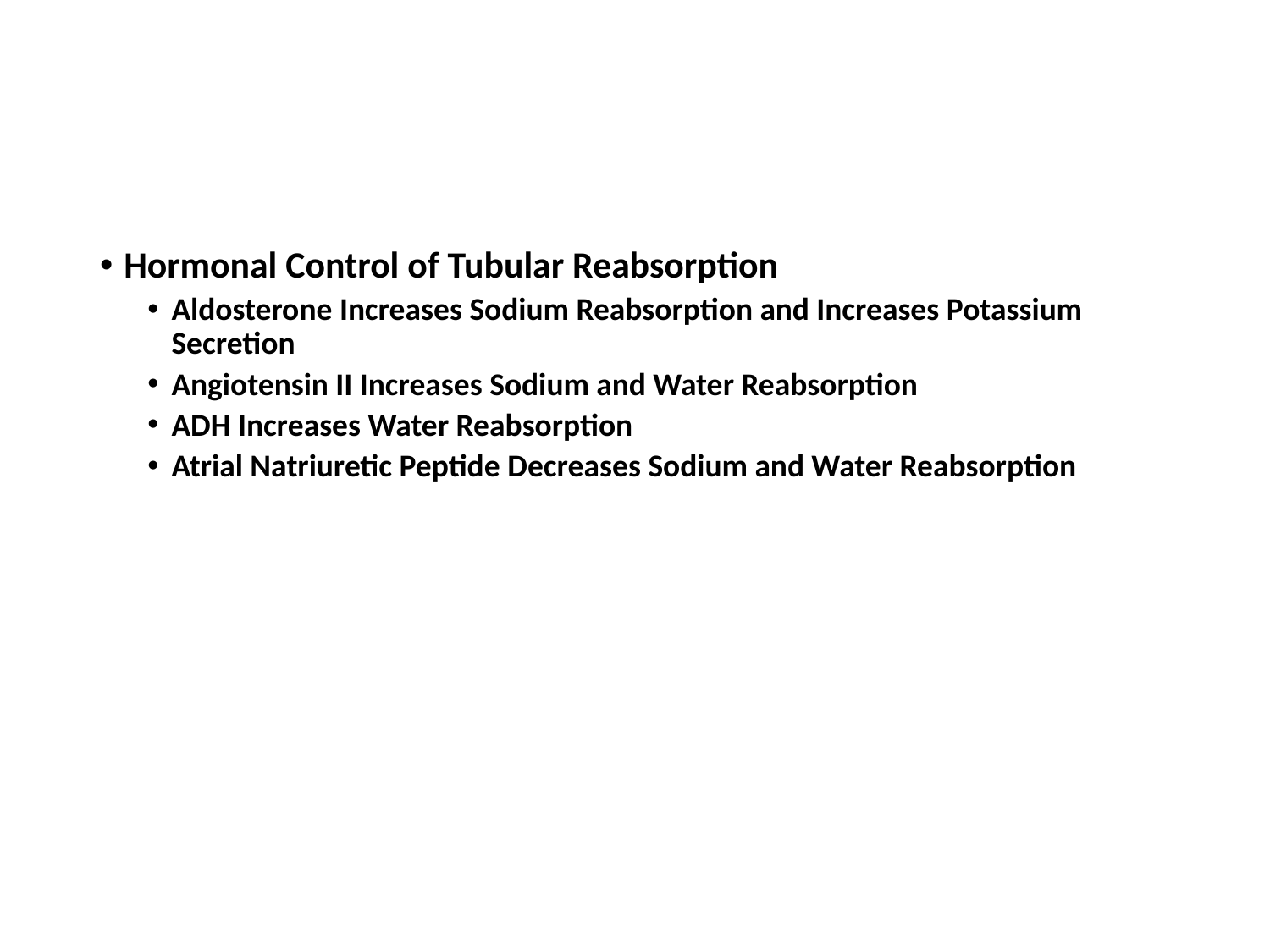

Hormonal Control of Tubular Reabsorption
Aldosterone Increases Sodium Reabsorption and Increases Potassium Secretion
Angiotensin II Increases Sodium and Water Reabsorption
ADH Increases Water Reabsorption
Atrial Natriuretic Peptide Decreases Sodium and Water Reabsorption